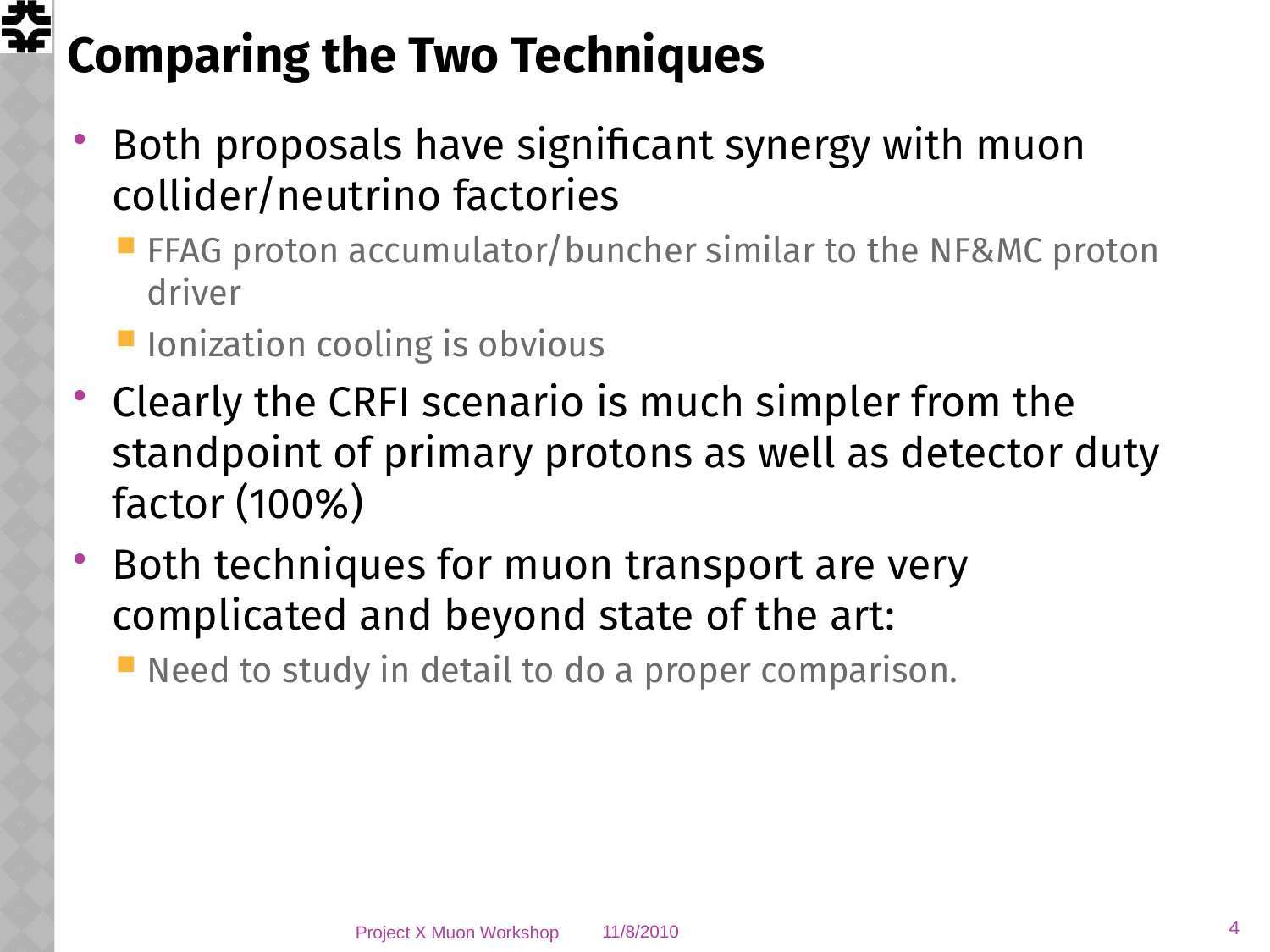

# Comparing the Two Techniques
Both proposals have significant synergy with muon collider/neutrino factories
FFAG proton accumulator/buncher similar to the NF&MC proton driver
Ionization cooling is obvious
Clearly the CRFI scenario is much simpler from the standpoint of primary protons as well as detector duty factor (100%)
Both techniques for muon transport are very complicated and beyond state of the art:
Need to study in detail to do a proper comparison.
4
Project X Muon Workshop
11/8/2010